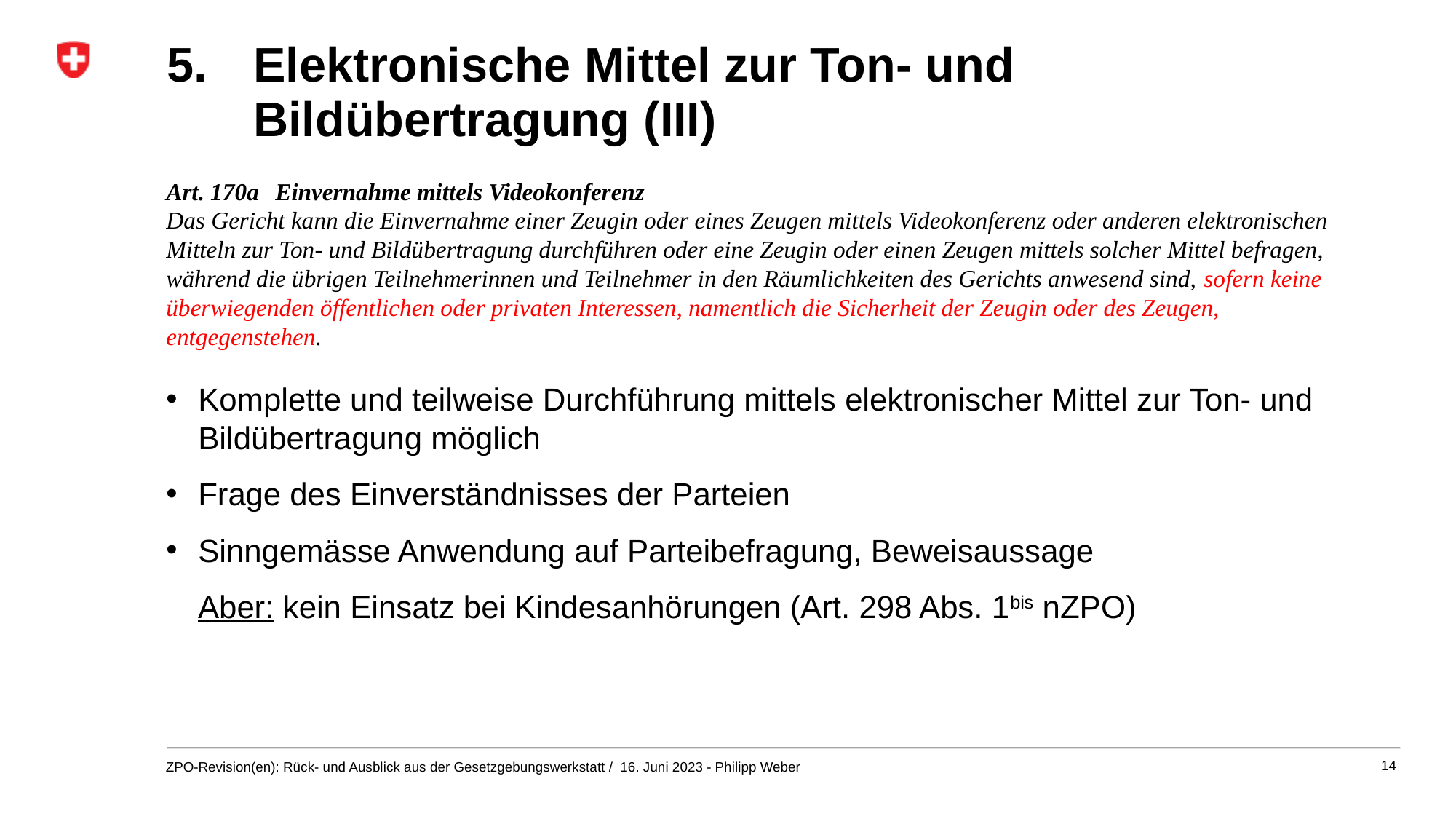

5. 	Elektronische Mittel zur Ton- und
	Bildübertragung (III)
Art. 170a	Einvernahme mittels Videokonferenz
Das Gericht kann die Einvernahme einer Zeugin oder eines Zeugen mittels Videokonferenz oder anderen elektronischen Mitteln zur Ton- und Bildübertragung durchführen oder eine Zeugin oder einen Zeugen mittels solcher Mittel befragen, während die übrigen Teilnehmerinnen und Teilnehmer in den Räumlichkeiten des Gerichts anwesend sind, sofern keine überwiegenden öffentlichen oder privaten Interessen, namentlich die Sicherheit der Zeugin oder des Zeugen, entgegenstehen.

Komplette und teilweise Durchführung mittels elektronischer Mittel zur Ton- und Bildübertragung möglich
Frage des Einverständnisses der Parteien
Sinngemässe Anwendung auf Parteibefragung, Beweisaussage
Aber: kein Einsatz bei Kindesanhörungen (Art. 298 Abs. 1bis nZPO)
14
ZPO-Revision(en): Rück- und Ausblick aus der Gesetzgebungswerkstatt /  16. Juni 2023 - Philipp Weber